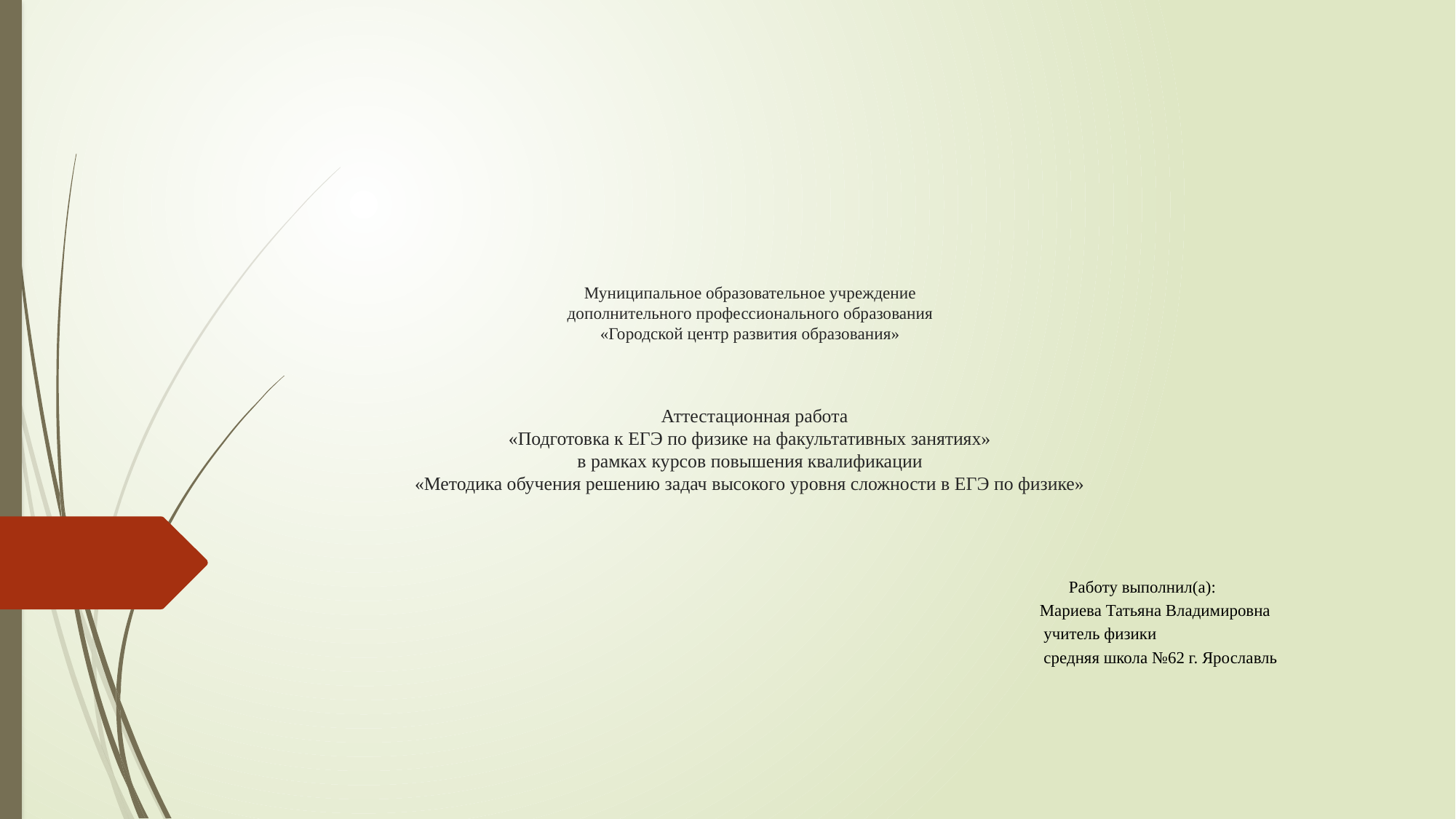

# Муниципальное образовательное учреждение дополнительного профессионального образования «Городской центр развития образования»   Аттестационная работа «Подготовка к ЕГЭ по физике на факультативных занятиях» в рамках курсов повышения квалификации «Методика обучения решению задач высокого уровня сложности в ЕГЭ по физике»
                                                                                                                                                                                   Работу выполнил(а):
                                                                                                                                                                            Мариева Татьяна Владимировна
                                                                                                                                                                             учитель физики
                                                                                                                                                                             средняя школа №62 г. Ярославль